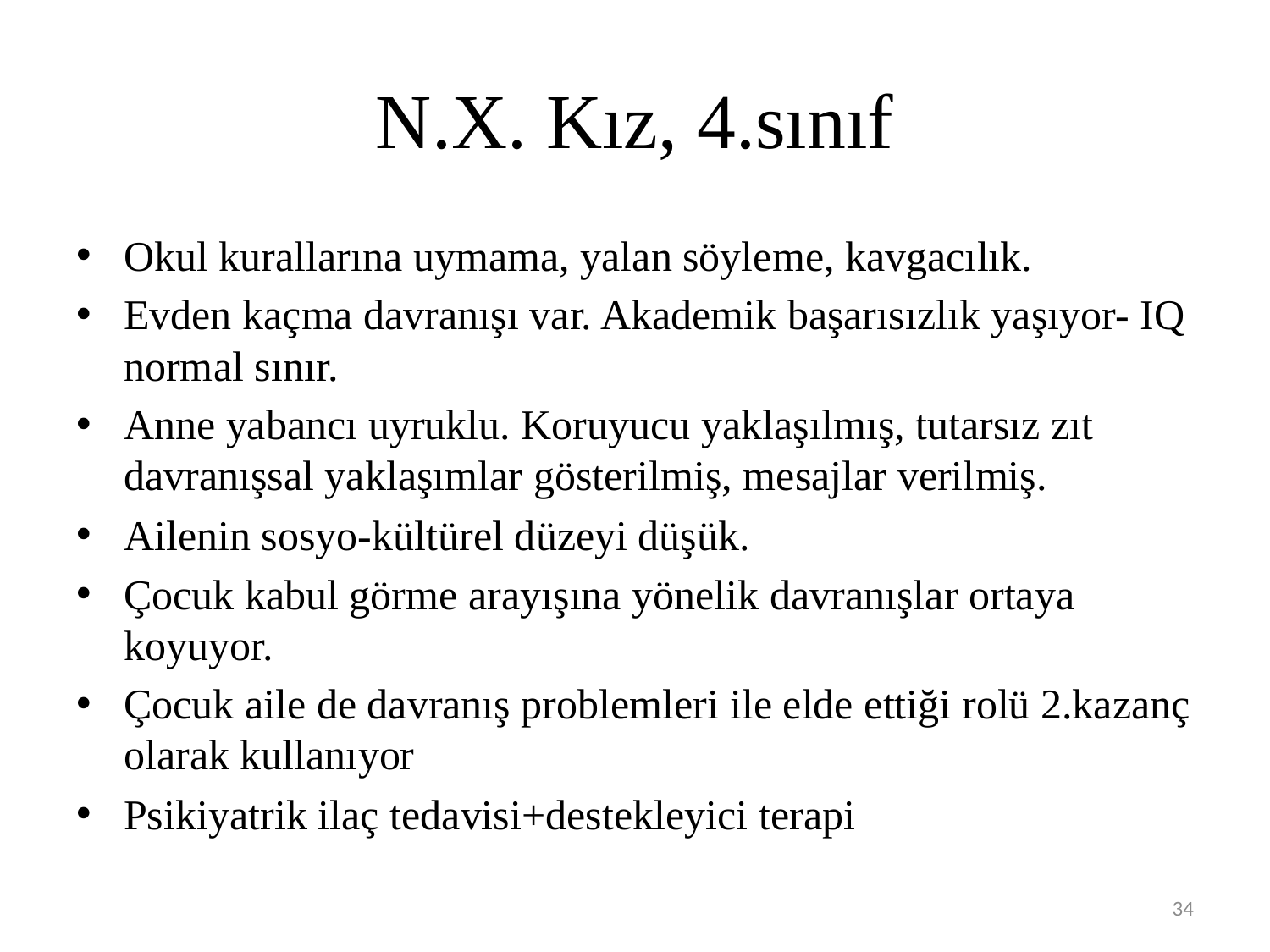

# N.X. Kız, 4.sınıf
Okul kurallarına uymama, yalan söyleme, kavgacılık.
Evden kaçma davranışı var. Akademik başarısızlık yaşıyor- IQ normal sınır.
Anne yabancı uyruklu. Koruyucu yaklaşılmış, tutarsız zıt davranışsal yaklaşımlar gösterilmiş, mesajlar verilmiş.
Ailenin sosyo-kültürel düzeyi düşük.
Çocuk kabul görme arayışına yönelik davranışlar ortaya koyuyor.
Çocuk aile de davranış problemleri ile elde ettiği rolü 2.kazanç olarak kullanıyor
Psikiyatrik ilaç tedavisi+destekleyici terapi

34